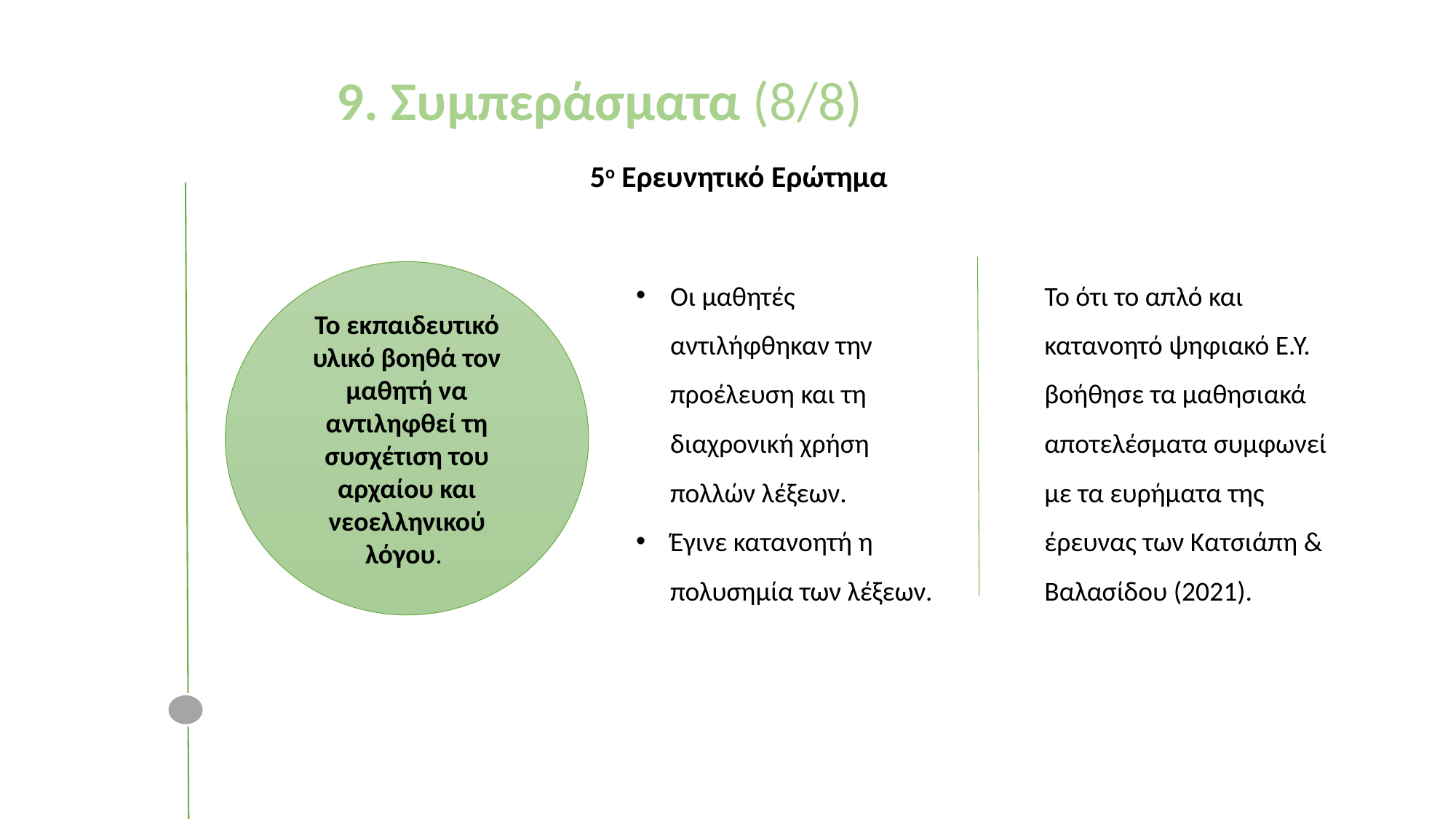

9. Συμπεράσματα (8/8)
5ο Ερευνητικό Ερώτημα
Οι μαθητές αντιλήφθηκαν την προέλευση και τη διαχρονική χρήση πολλών λέξεων.
Έγινε κατανοητή η πολυσημία των λέξεων.
Το ότι το απλό και κατανοητό ψηφιακό Ε.Υ. βοήθησε τα μαθησιακά αποτελέσματα συμφωνεί με τα ευρήματα της έρευνας των Κατσιάπη & Βαλασίδου (2021).
Το εκπαιδευτικό υλικό βοηθά τον μαθητή να αντιληφθεί τη συσχέτιση του αρχαίου και νεοελληνικού λόγου.